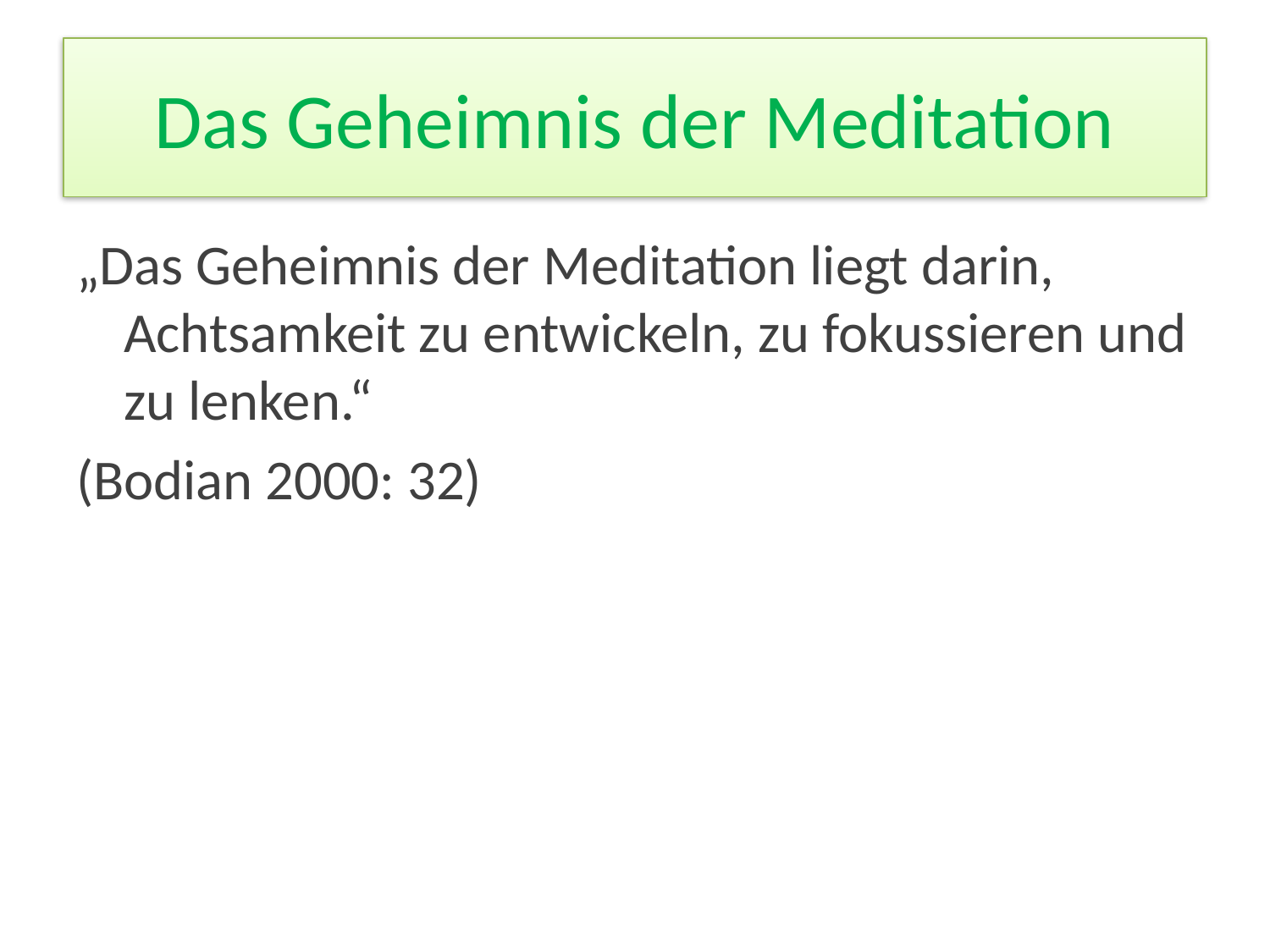

# Das Geheimnis der Meditation
„Das Geheimnis der Meditation liegt darin, Achtsamkeit zu entwickeln, zu fokussieren und zu lenken.“
(Bodian 2000: 32)